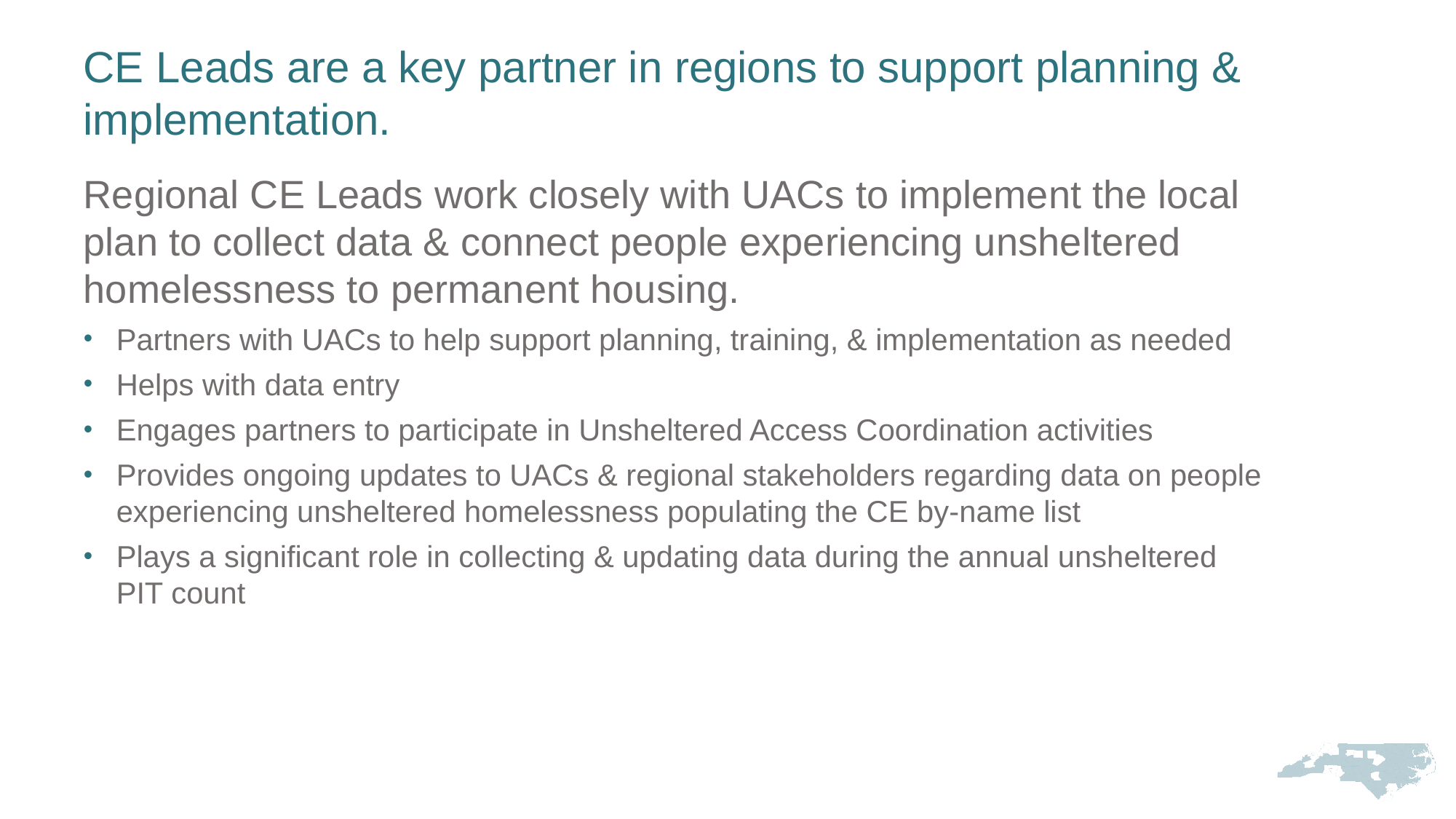

# CE Leads are a key partner in regions to support planning & implementation.
Regional CE Leads work closely with UACs to implement the local plan to collect data & connect people experiencing unsheltered homelessness to permanent housing.
Partners with UACs to help support planning, training, & implementation as needed
Helps with data entry
Engages partners to participate in Unsheltered Access Coordination activities
Provides ongoing updates to UACs & regional stakeholders regarding data on people experiencing unsheltered homelessness populating the CE by-name list
Plays a significant role in collecting & updating data during the annual unsheltered PIT count